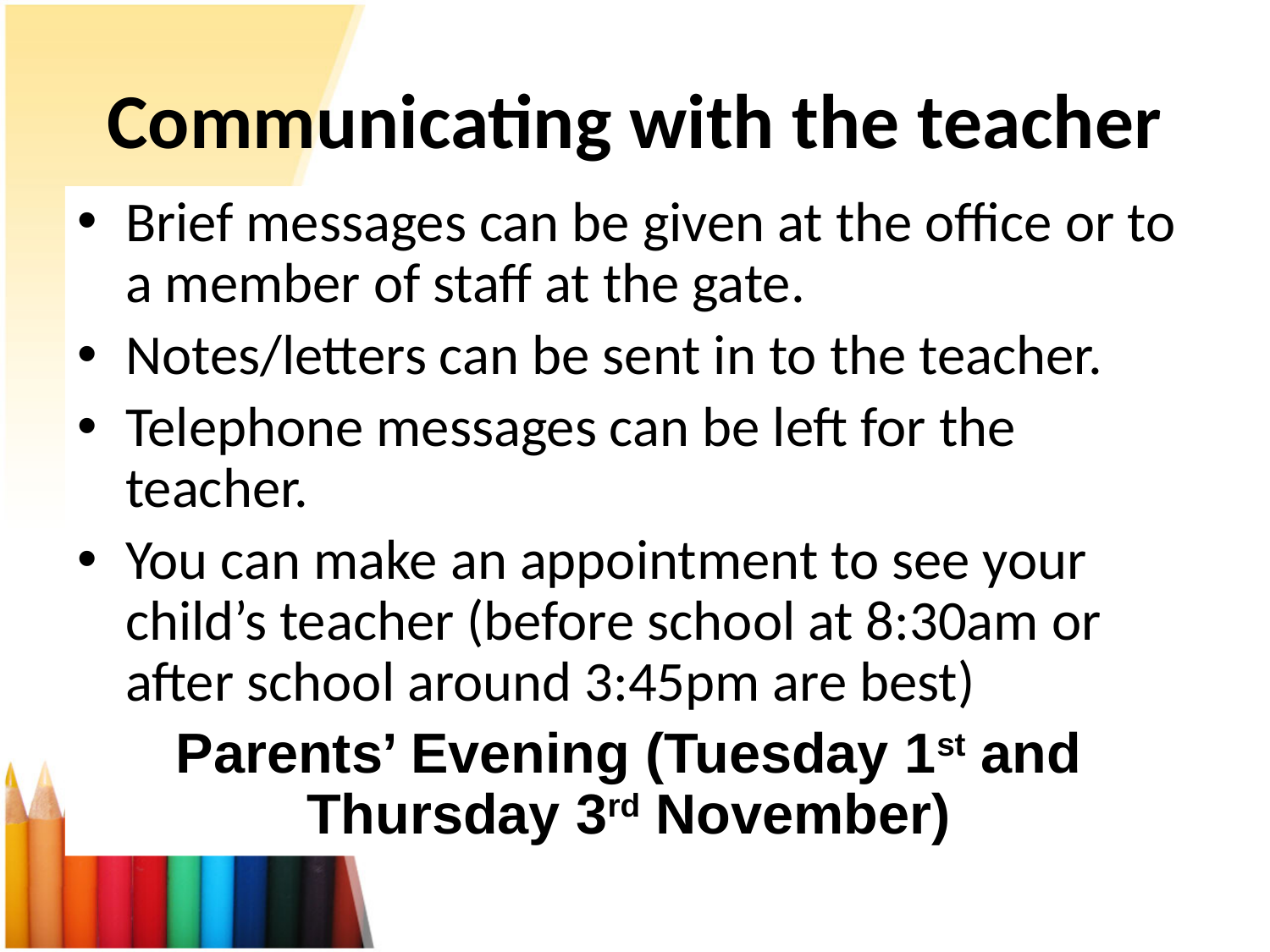

# Communicating with the teacher
Brief messages can be given at the office or to a member of staff at the gate.
Notes/letters can be sent in to the teacher.
Telephone messages can be left for the teacher.
You can make an appointment to see your child’s teacher (before school at 8:30am or after school around 3:45pm are best)
Parents’ Evening (Tuesday 1st and  Thursday 3rd November)